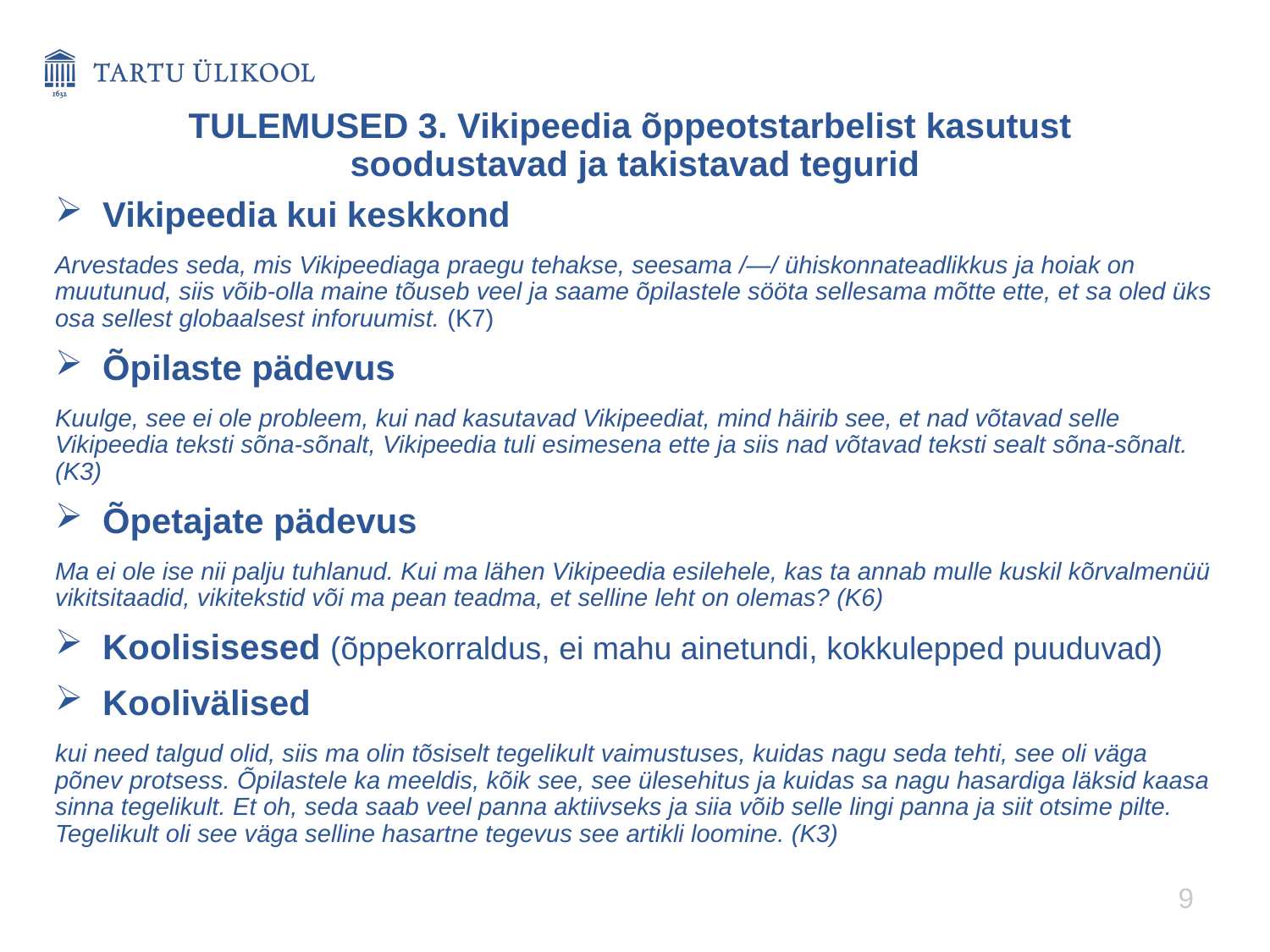

# TULEMUSED 3. Vikipeedia õppeotstarbelist kasutust soodustavad ja takistavad tegurid
Vikipeedia kui keskkond
Arvestades seda, mis Vikipeediaga praegu tehakse, seesama /—/ ühiskonnateadlikkus ja hoiak on muutunud, siis võib-olla maine tõuseb veel ja saame õpilastele sööta sellesama mõtte ette, et sa oled üks osa sellest globaalsest inforuumist. (K7)
Õpilaste pädevus
Kuulge, see ei ole probleem, kui nad kasutavad Vikipeediat, mind häirib see, et nad võtavad selle Vikipeedia teksti sõna-sõnalt, Vikipeedia tuli esimesena ette ja siis nad võtavad teksti sealt sõna-sõnalt. (K3)
Õpetajate pädevus
Ma ei ole ise nii palju tuhlanud. Kui ma lähen Vikipeedia esilehele, kas ta annab mulle kuskil kõrvalmenüü vikitsitaadid, vikitekstid või ma pean teadma, et selline leht on olemas? (K6)
Koolisisesed (õppekorraldus, ei mahu ainetundi, kokkulepped puuduvad)
Koolivälised
kui need talgud olid, siis ma olin tõsiselt tegelikult vaimustuses, kuidas nagu seda tehti, see oli väga põnev protsess. Õpilastele ka meeldis, kõik see, see ülesehitus ja kuidas sa nagu hasardiga läksid kaasa sinna tegelikult. Et oh, seda saab veel panna aktiivseks ja siia võib selle lingi panna ja siit otsime pilte. Tegelikult oli see väga selline hasartne tegevus see artikli loomine. (K3)
9